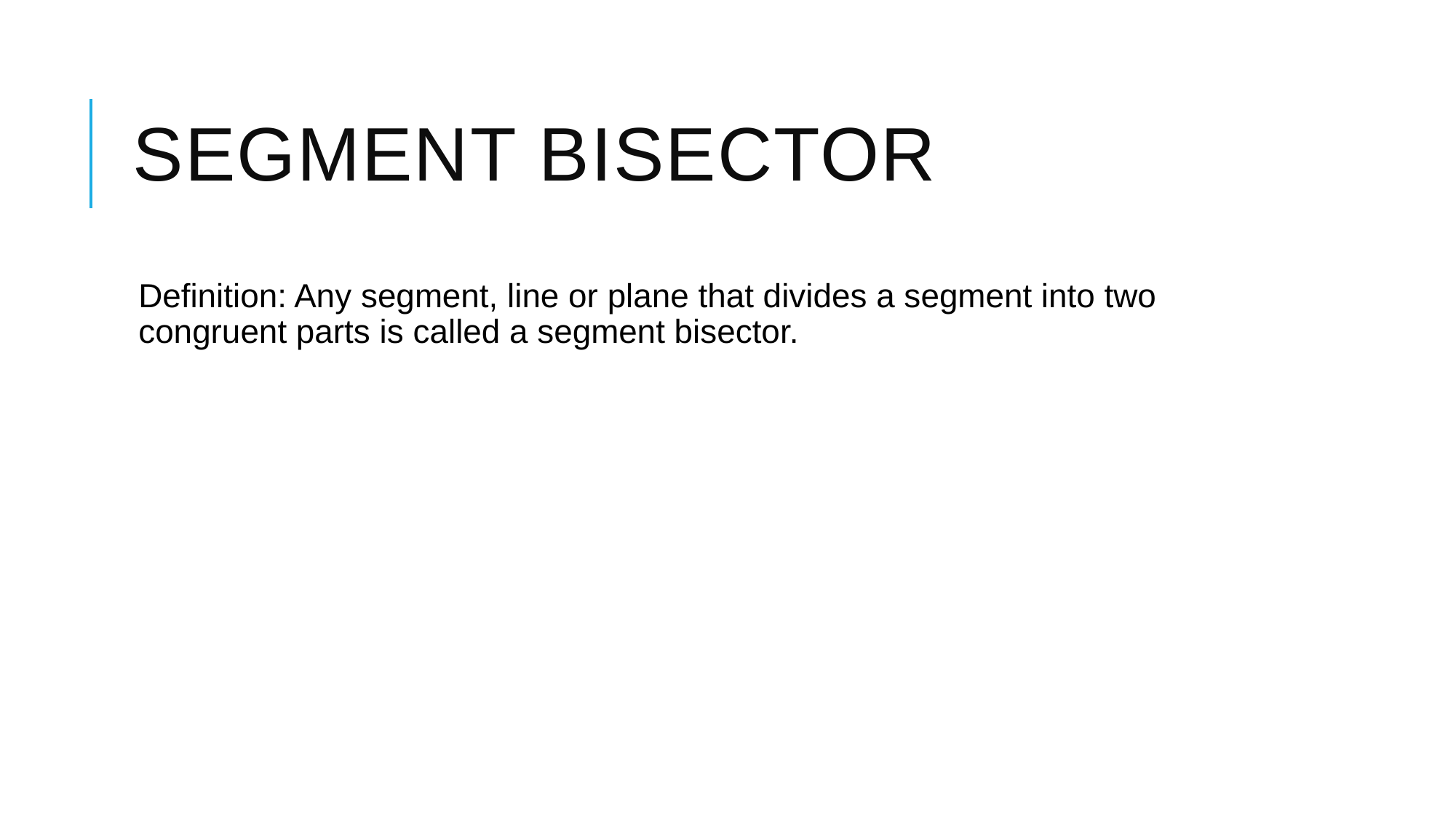

# Segment Bisector
Definition: Any segment, line or plane that divides a segment into two congruent parts is called a segment bisector.